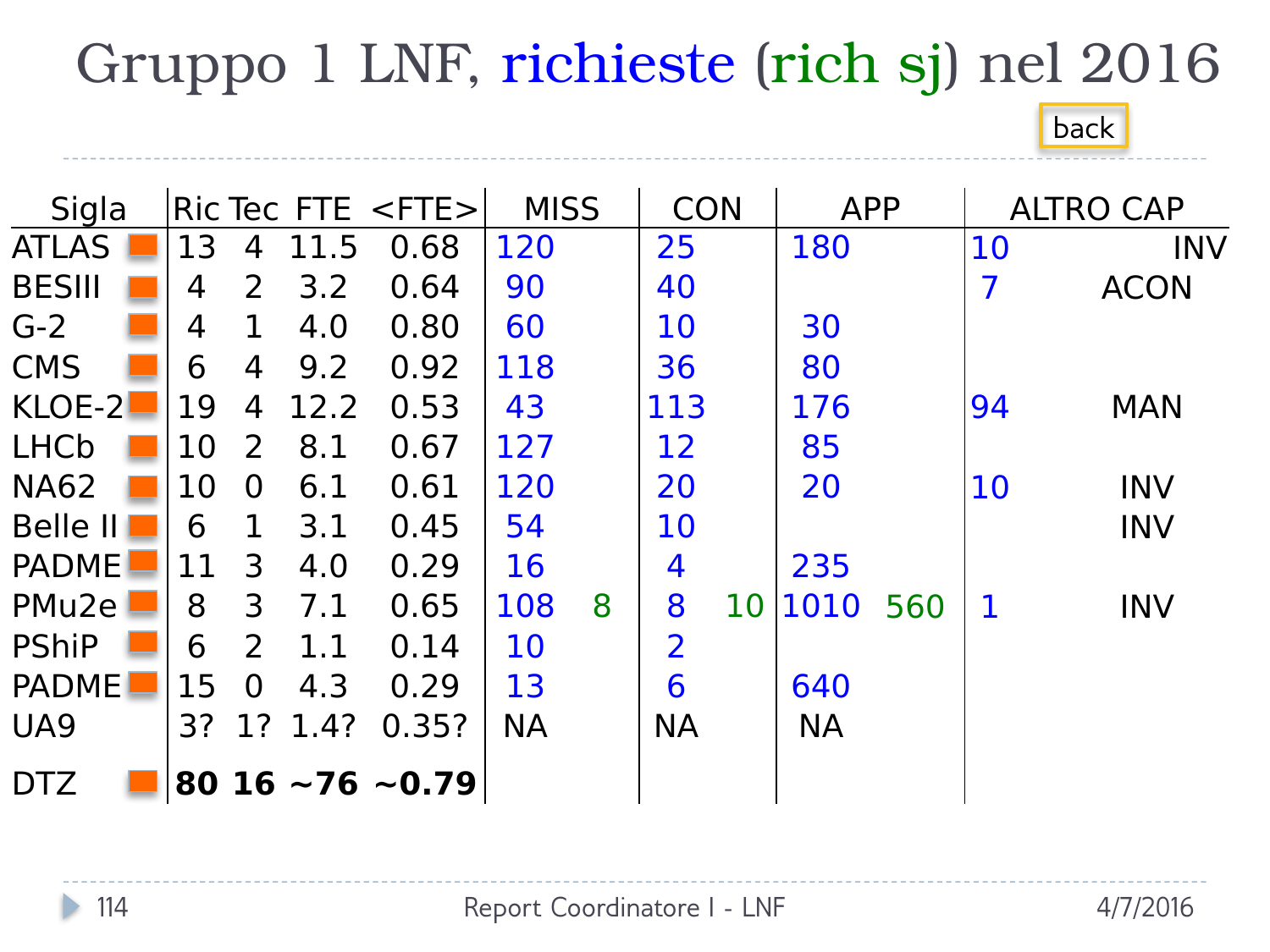

# Gruppo 1 LNF, richieste (rich sj) nel 2016
back

| Sigla | Ric | Tec | FTE | <FTE> | MISS |  | CON |  | APP |  | ALTRO CAP |  |  |
| --- | --- | --- | --- | --- | --- | --- | --- | --- | --- | --- | --- | --- | --- |
| ATLAS | 13 | 4 | 11.5 | 0.68 | 120 |  | 25 |  | 180 |  | 10 |  | INV |
| BESIII | 4 | 2 | 3.2 | 0.64 | 90 |  | 40 |  |  |  | 7 |  | ACON |
| G-2 | 4 | 1 | 4.0 | 0.80 | 60 |  | 10 |  | 30 |  |  |  |  |
| CMS | 6 | 4 | 9.2 | 0.92 | 118 |  | 36 |  | 80 |  |  |  |  |
| KLOE-2 | 19 | 4 | 12.2 | 0.53 | 43 |  | 113 |  | 176 |  | 94 |  | MAN |
| LHCb | 10 | 2 | 8.1 | 0.67 | 127 |  | 12 |  | 85 |  |  |  |  |
| NA62 | 10 | 0 | 6.1 | 0.61 | 120 |  | 20 |  | 20 |  | 10 |  | INV |
| Belle II | 6 | 1 | 3.1 | 0.45 | 54 |  | 10 |  |  |  |  |  | INV |
| PADME | 11 | 3 | 4.0 | 0.29 | 16 |  | 4 |  | 235 |  |  |  |  |
| PMu2e | 8 | 3 | 7.1 | 0.65 | 108 | 8 | 8 | 10 | 1010 | 560 | 1 |  | INV |
| PShiP | 6 | 2 | 1.1 | 0.14 | 10 |  | 2 |  |  |  |  |  |  |
| PADME | 15 | 0 | 4.3 | 0.29 | 13 |  | 6 |  | 640 |  |  |  |  |
| UA9 | 3? | 1? | 1.4? | 0.35? | NA |  | NA |  | NA |  |  |  |  |
| DTZ | 80 | 16 | ~76 | ~0.79 |  |  |  |  |  |  |  |  |  |

114
Report Coordinatore I - LNF
4/7/2016